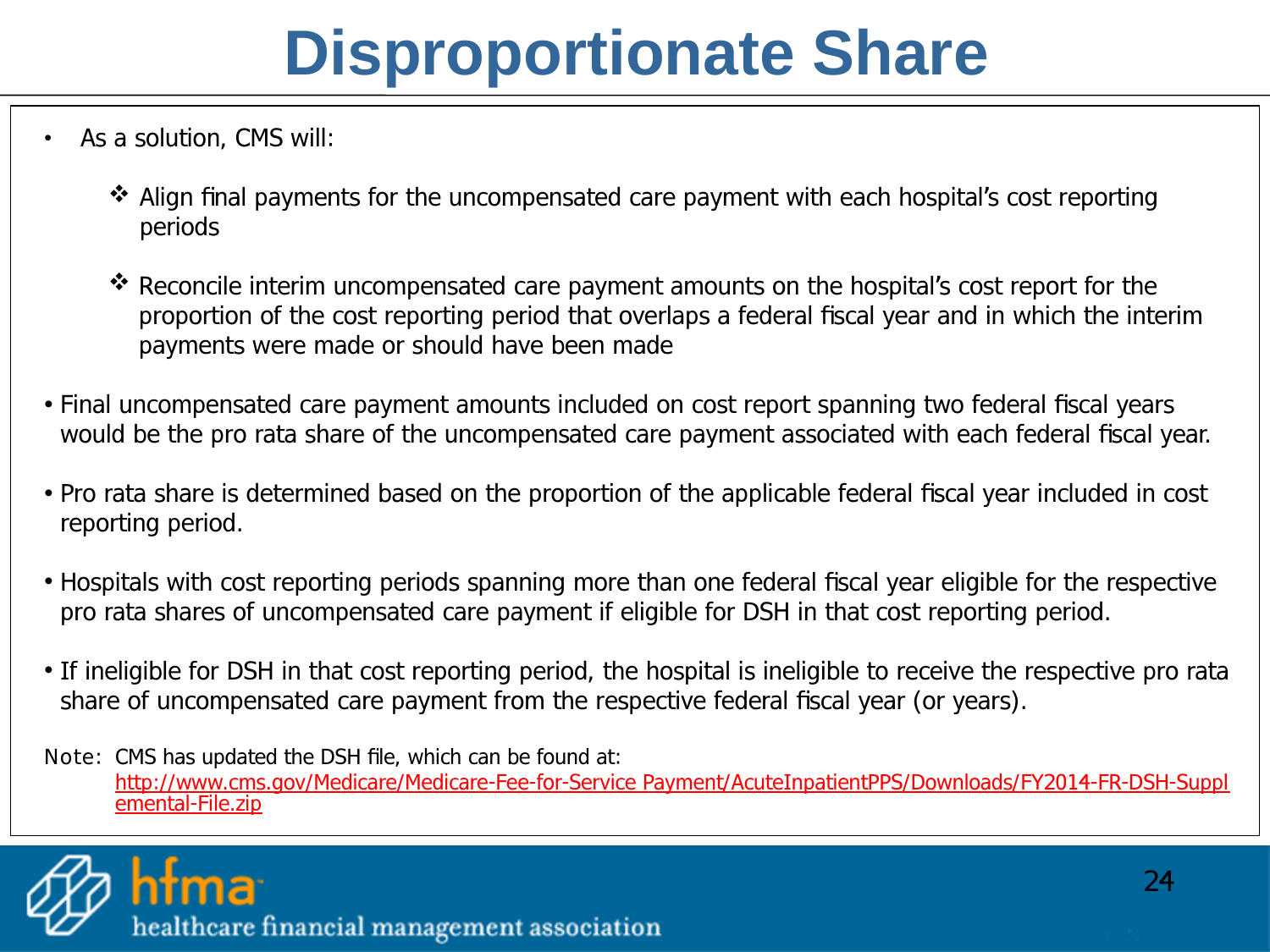

# Disproportionate Share

 As a solution, CMS will:
Align final payments for the uncompensated care payment with each hospital’s cost reporting periods
Reconcile interim uncompensated care payment amounts on the hospital’s cost report for the proportion of the cost reporting period that overlaps a federal fiscal year and in which the interim payments were made or should have been made

Final uncompensated care payment amounts included on cost report spanning two federal fiscal years would be the pro rata share of the uncompensated care payment associated with each federal fiscal year.
Pro rata share is determined based on the proportion of the applicable federal fiscal year included in cost reporting period.

Hospitals with cost reporting periods spanning more than one federal fiscal year eligible for the respective pro rata shares of uncompensated care payment if eligible for DSH in that cost reporting period.

If ineligible for DSH in that cost reporting period, the hospital is ineligible to receive the respective pro rata share of uncompensated care payment from the respective federal fiscal year (or years).

Note:  CMS has updated the DSH file, which can be found at:  http://www.cms.gov/Medicare/Medicare-Fee-for-Service Payment/AcuteInpatientPPS/Downloads/FY2014-FR-DSH-Supplemental-File.zip

24